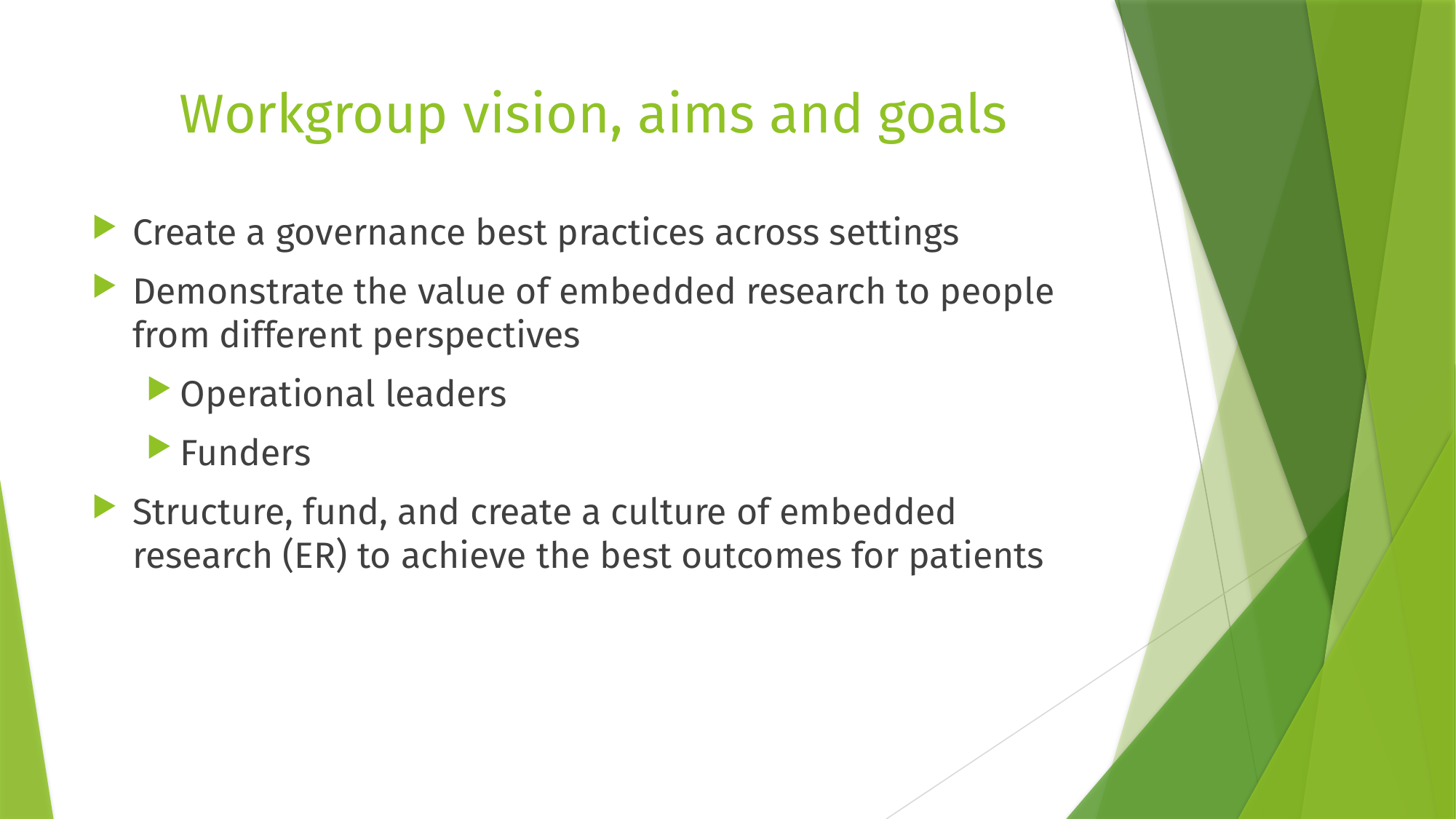

# Workgroup vision, aims and goals
Create a governance best practices across settings
Demonstrate the value of embedded research to people from different perspectives
Operational leaders
Funders
Structure, fund, and create a culture of embedded research (ER) to achieve the best outcomes for patients